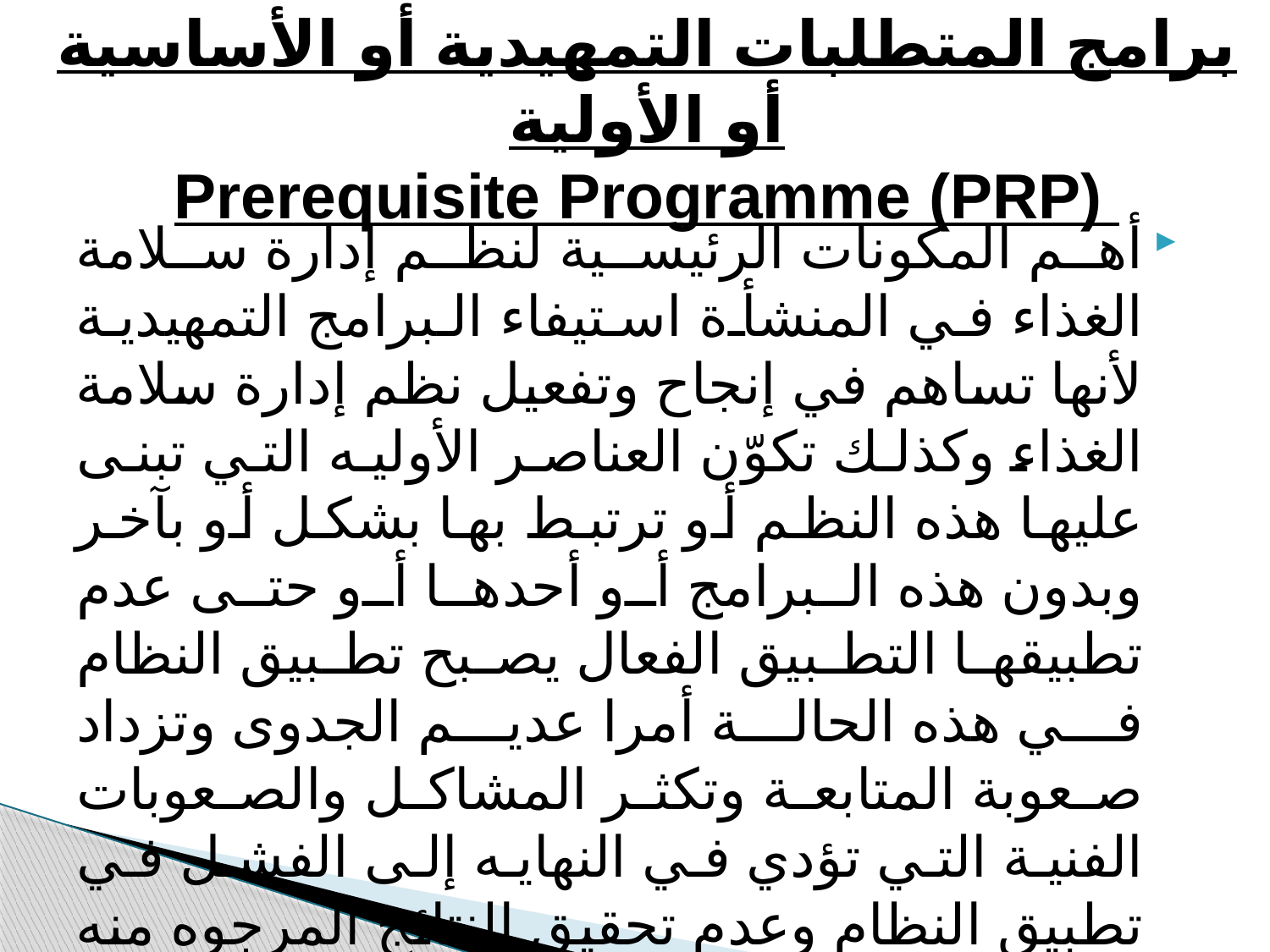

# برامج المتطلبات التمهيدية أو الأساسية أو الأولية Prerequisite Programme (PRP)
أهم المكونات الرئيسية لنظم إدارة سلامة الغذاء في المنشأة استيفاء البرامج التمهيدية لأنها تساهم في إنجاح وتفعيل نظم إدارة سلامة الغذاء وكذلك تكوّن العناصر الأوليه التي تبنى عليها هذه النظم أو ترتبط بها بشكل أو بآخر وبدون هذه البرامج أو أحدها أو حتى عدم تطبيقها التطبيق الفعال يصبح تطبيق النظام في هذه الحالة أمرا عديم الجدوى وتزداد صعوبة المتابعة وتكثر المشاكل والصعوبات الفنية التي تؤدي في النهايه إلى الفشل في تطبيق النظام وعدم تحقيق النتائج المرجوه منه حتى لو أثبتت السجلات وجود أساسيات النظام.